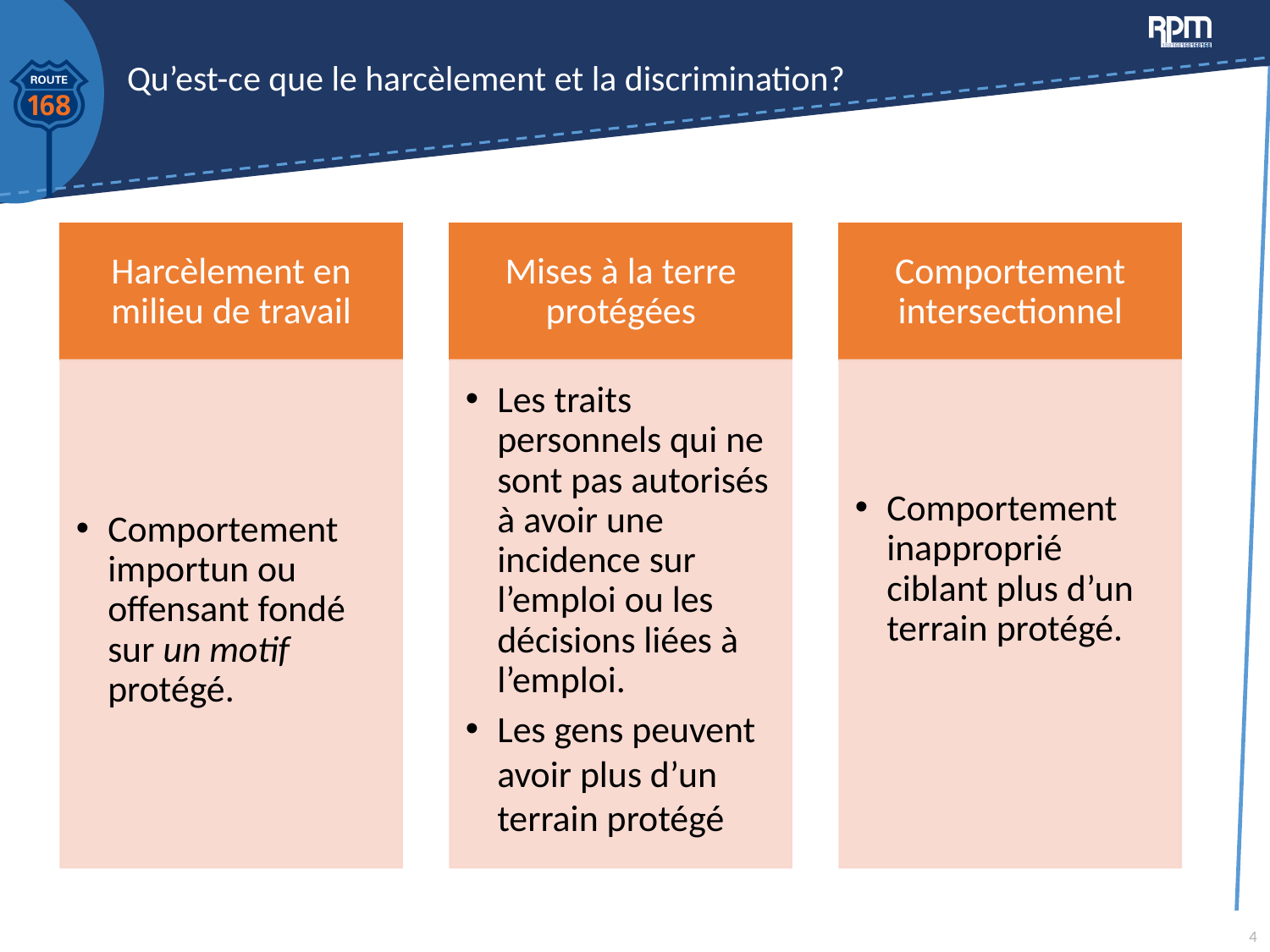

# Qu’est-ce que le harcèlement et la discrimination?
Harcèlement en milieu de travail
Comportement importun ou offensant fondé sur un motif protégé.
Mises à la terre protégées
Les traits personnels qui ne sont pas autorisés à avoir une incidence sur l’emploi ou les décisions liées à l’emploi.
Les gens peuvent avoir plus d’un terrain protégé
Comportement intersectionnel
Comportement inapproprié ciblant plus d’un terrain protégé.

4